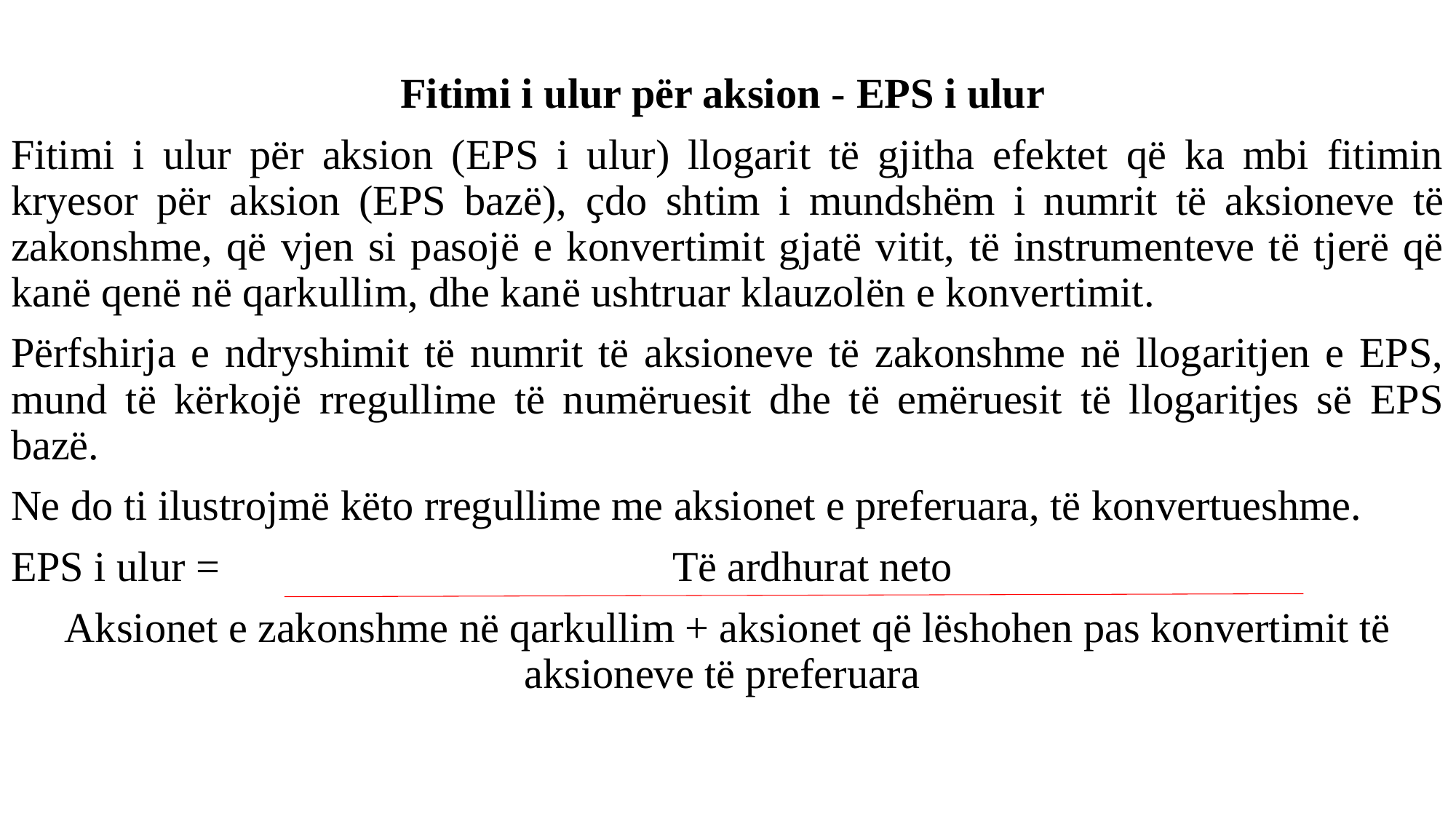

Fitimi i ulur për aksion - EPS i ulur
Fitimi i ulur për aksion (EPS i ulur) llogarit të gjitha efektet që ka mbi fitimin kryesor për aksion (EPS bazë), ҫdo shtim i mundshëm i numrit të aksioneve të zakonshme, që vjen si pasojë e konvertimit gjatë vitit, të instrumenteve të tjerë që kanë qenë në qarkullim, dhe kanë ushtruar klauzolën e konvertimit.
Përfshirja e ndryshimit të numrit të aksioneve të zakonshme në llogaritjen e EPS, mund të kërkojë rregullime të numëruesit dhe të emëruesit të llogaritjes së EPS bazë.
Ne do ti ilustrojmë këto rregullime me aksionet e preferuara, të konvertueshme.
EPS i ulur =                                           Të ardhurat neto
Aksionet e zakonshme në qarkullim + aksionet që lëshohen pas konvertimit të aksioneve të preferuara
#